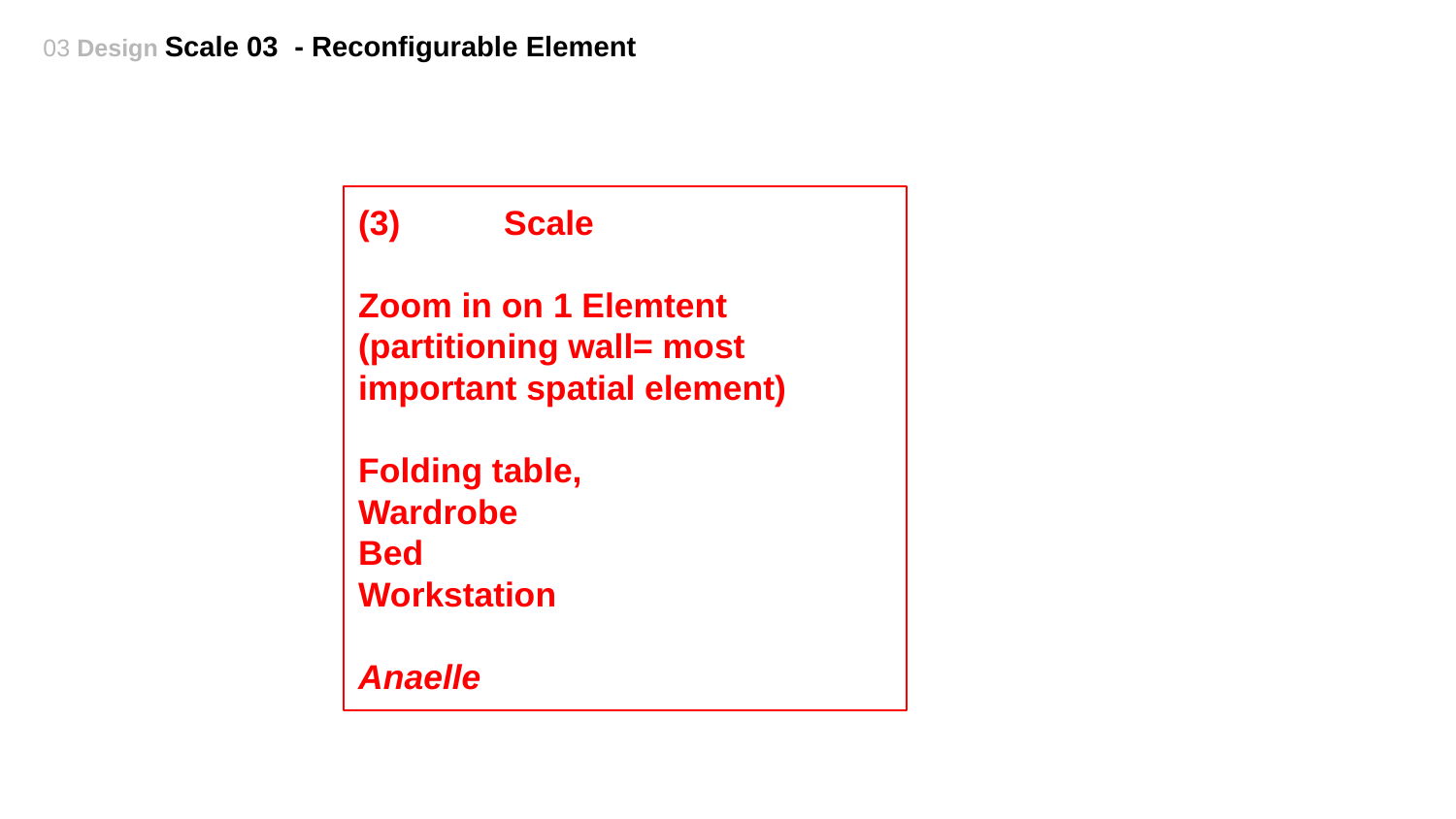

03 Design Scale 03  - Reconfigurable Element
(3) 	Scale

Zoom in on 1 Elemtent (partitioning wall= most important spatial element)
Folding table,
Wardrobe
Bed
Workstation

Anaelle